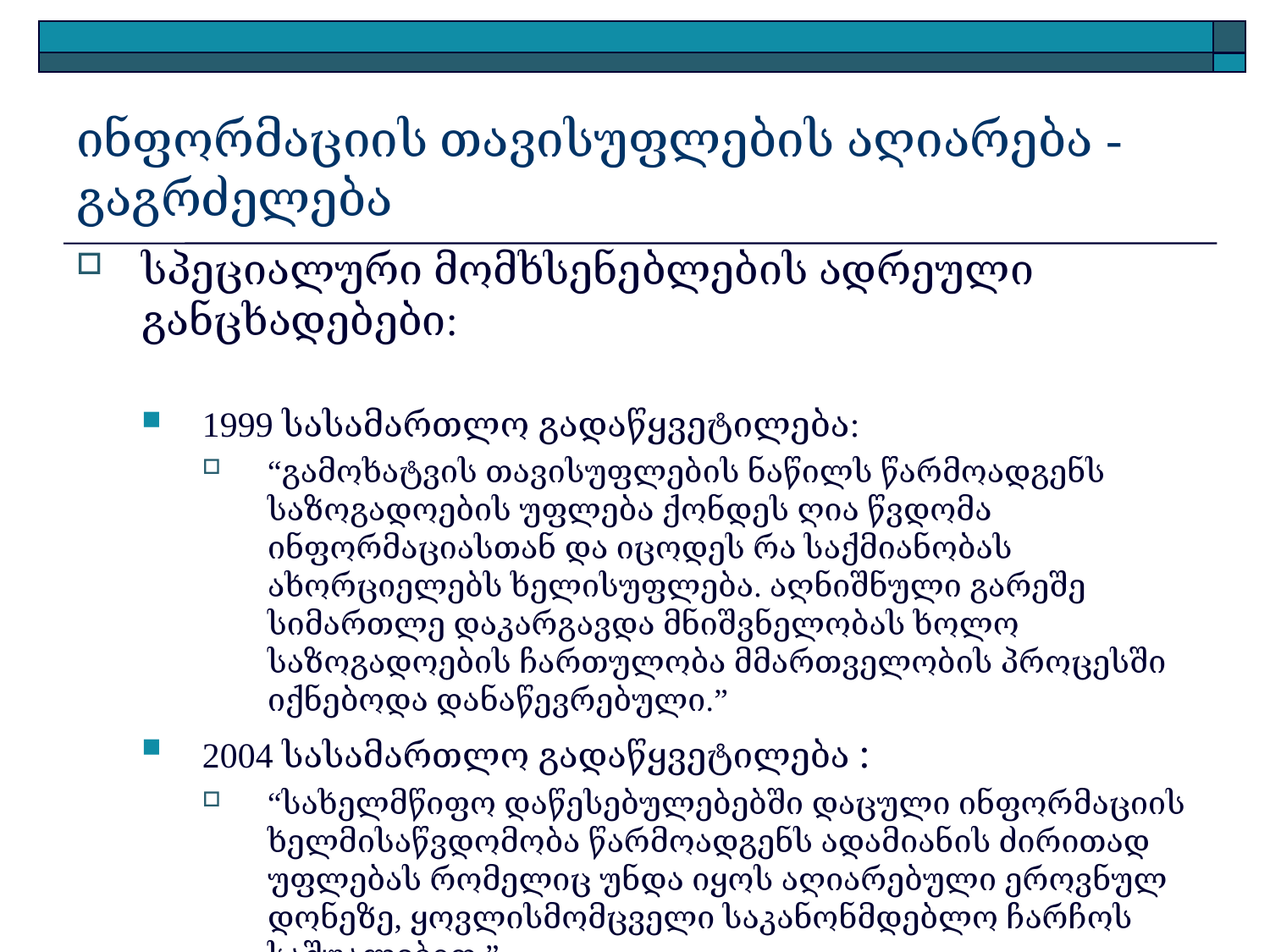

# ინფორმაციის თავისუფლების აღიარება - გაგრძელება
სპეციალური მომხსენებლების ადრეული განცხადებები:
1999 სასამართლო გადაწყვეტილება:
“გამოხატვის თავისუფლების ნაწილს წარმოადგენს საზოგადოების უფლება ქონდეს ღია წვდომა  ინფორმაციასთან და იცოდეს რა საქმიანობას ახორციელებს ხელისუფლება. აღნიშნული გარეშე სიმართლე დაკარგავდა მნიშვნელობას ხოლო საზოგადოების ჩართულობა მმართველობის პროცესში იქნებოდა დანაწევრებული.”
2004 სასამართლო გადაწყვეტილება :
“სახელმწიფო დაწესებულებებში დაცული ინფორმაციის ხელმისაწვდომობა წარმოადგენს ადამიანის ძირითად უფლებას რომელიც უნდა იყოს აღიარებული ეროვნულ დონეზე, ყოვლისმომცველი საკანონმდებლო ჩარჩოს საშუალებით.”